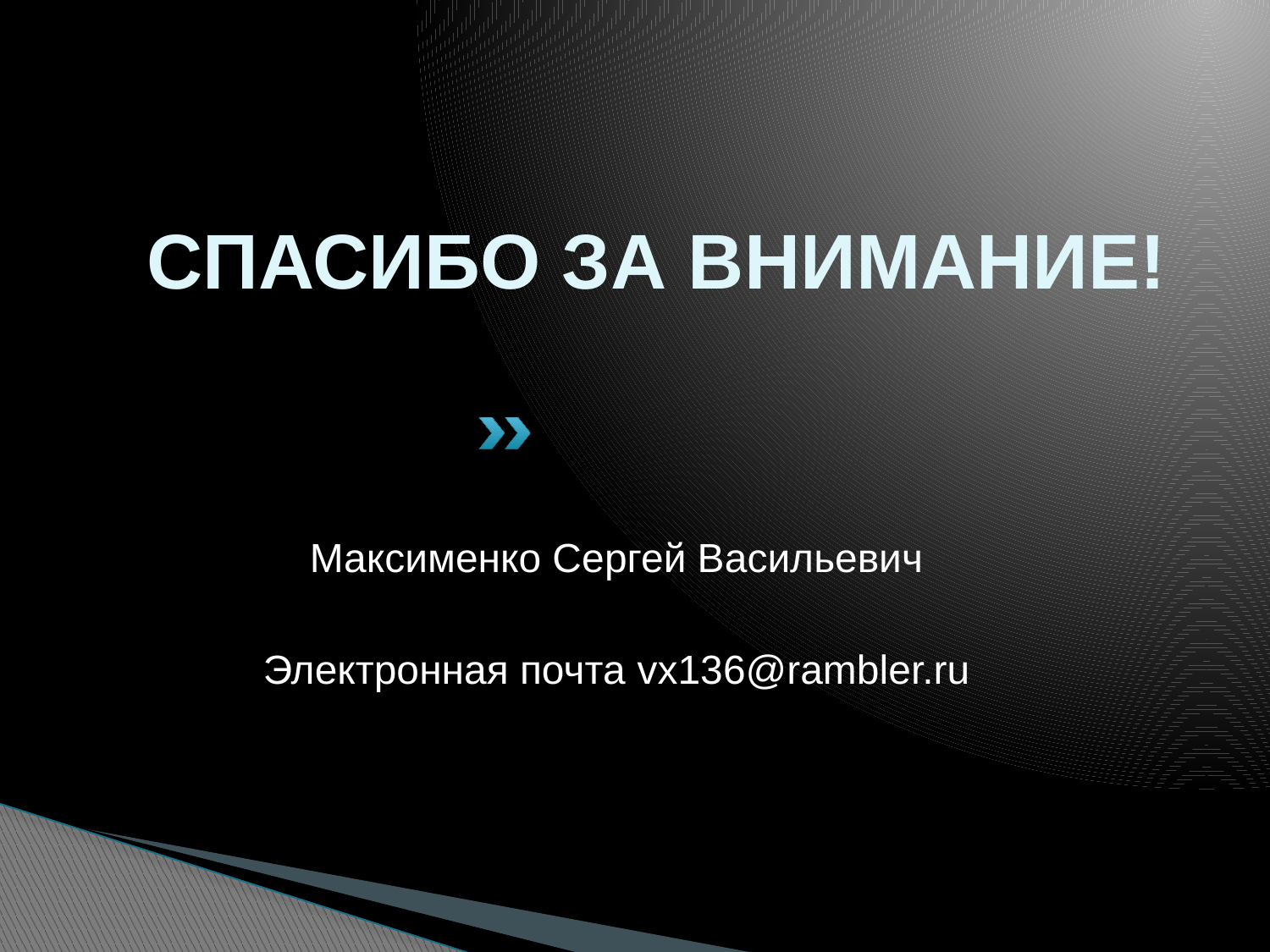

# СПАСИБО ЗА ВНИМАНИЕ!
Максименко Сергей Васильевич

Электронная почта vx136@rambler.ru